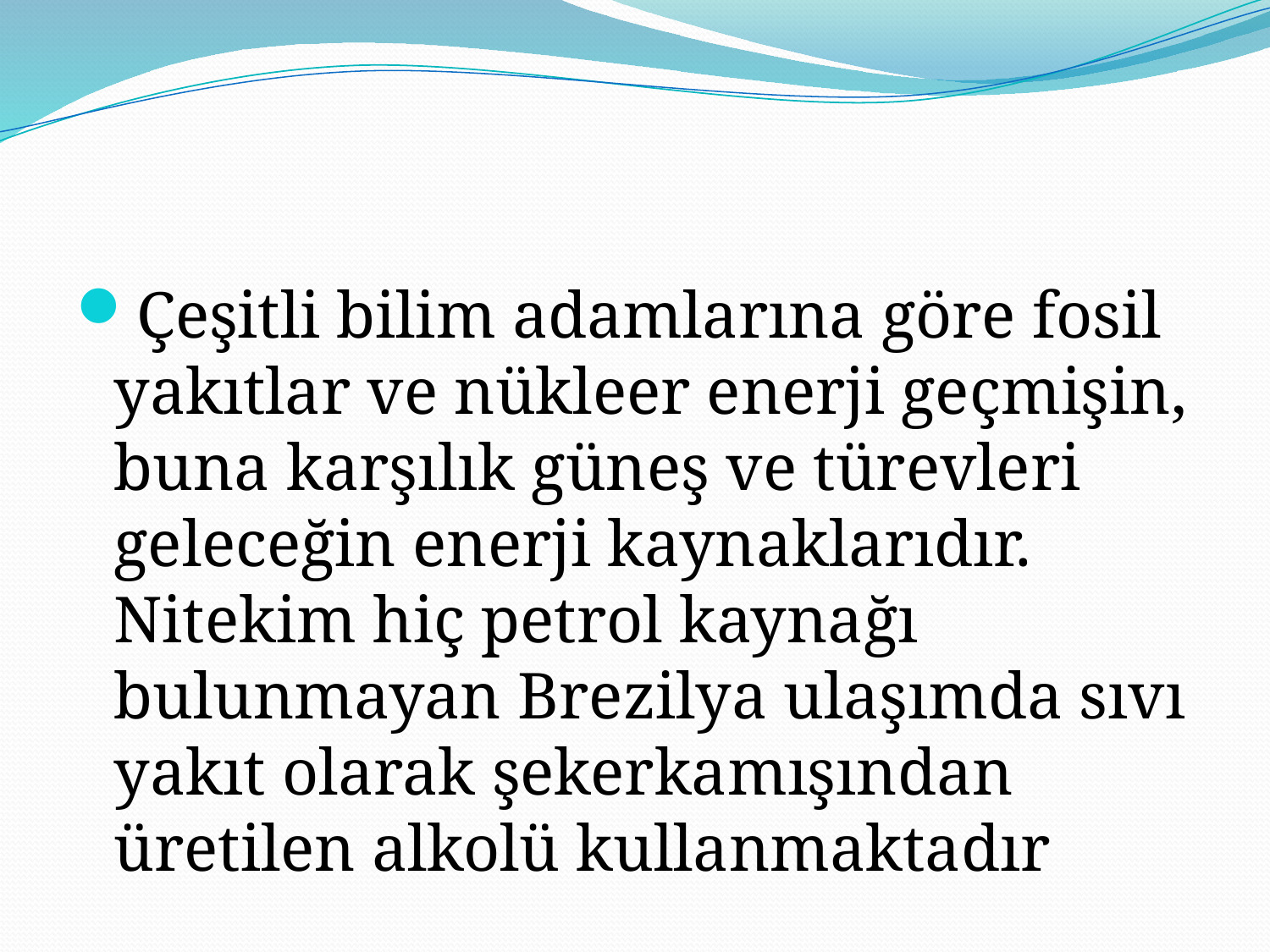

Çeşitli bilim adamlarına göre fosil yakıtlar ve nükleer enerji geçmişin, buna karşılık güneş ve türevleri geleceğin enerji kaynaklarıdır. Nitekim hiç petrol kaynağı bulunmayan Brezilya ulaşımda sıvı yakıt olarak şekerkamışından üretilen alkolü kullanmaktadır